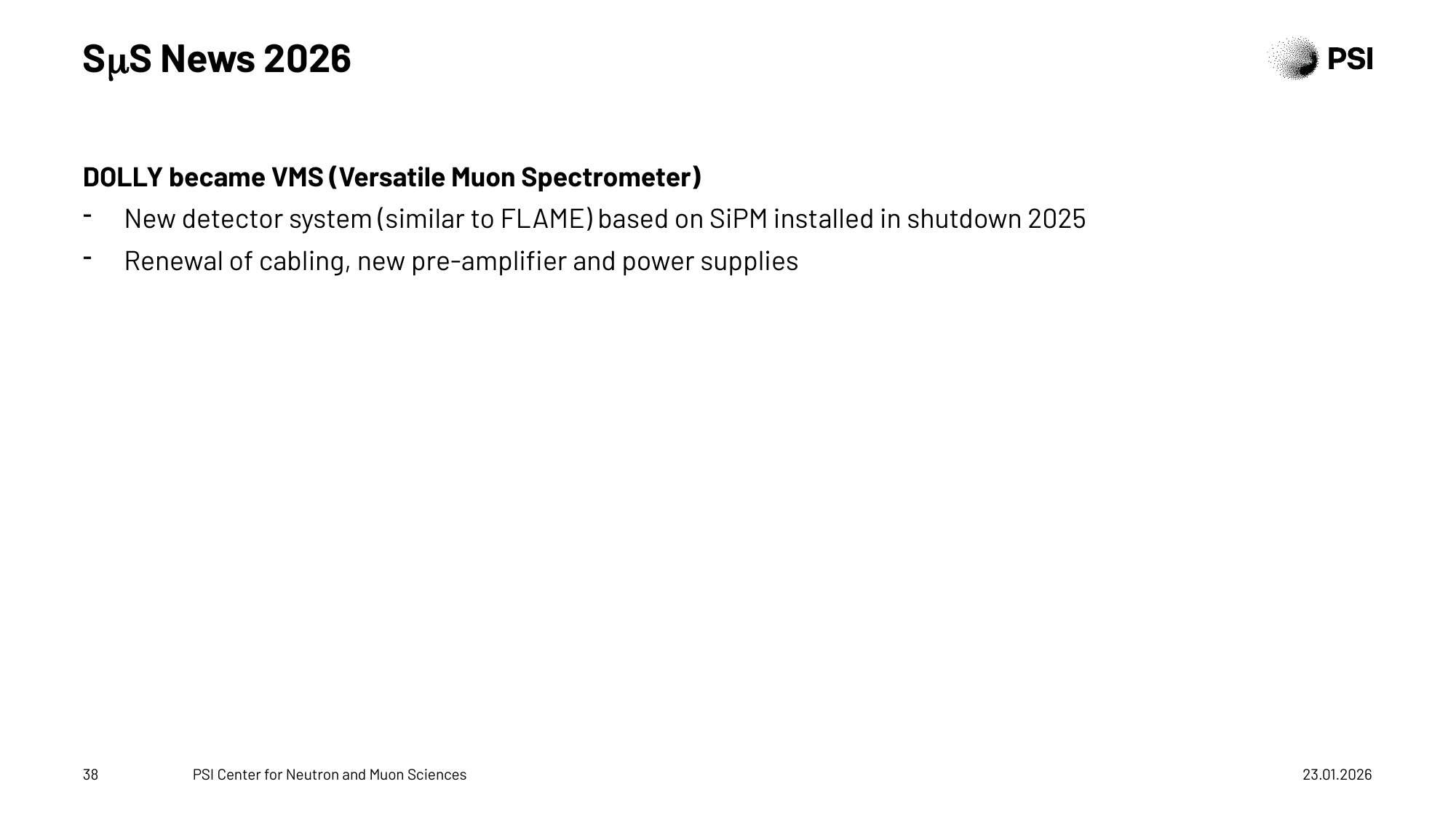

# SμS News 2026
DOLLY became VMS (Versatile Muon Spectrometer)
New detector system (similar to FLAME) based on SiPM installed in shutdown 2025
Renewal of cabling, new pre-amplifier and power supplies

38
PSI Center for Neutron and Muon Sciences
23.01.2026